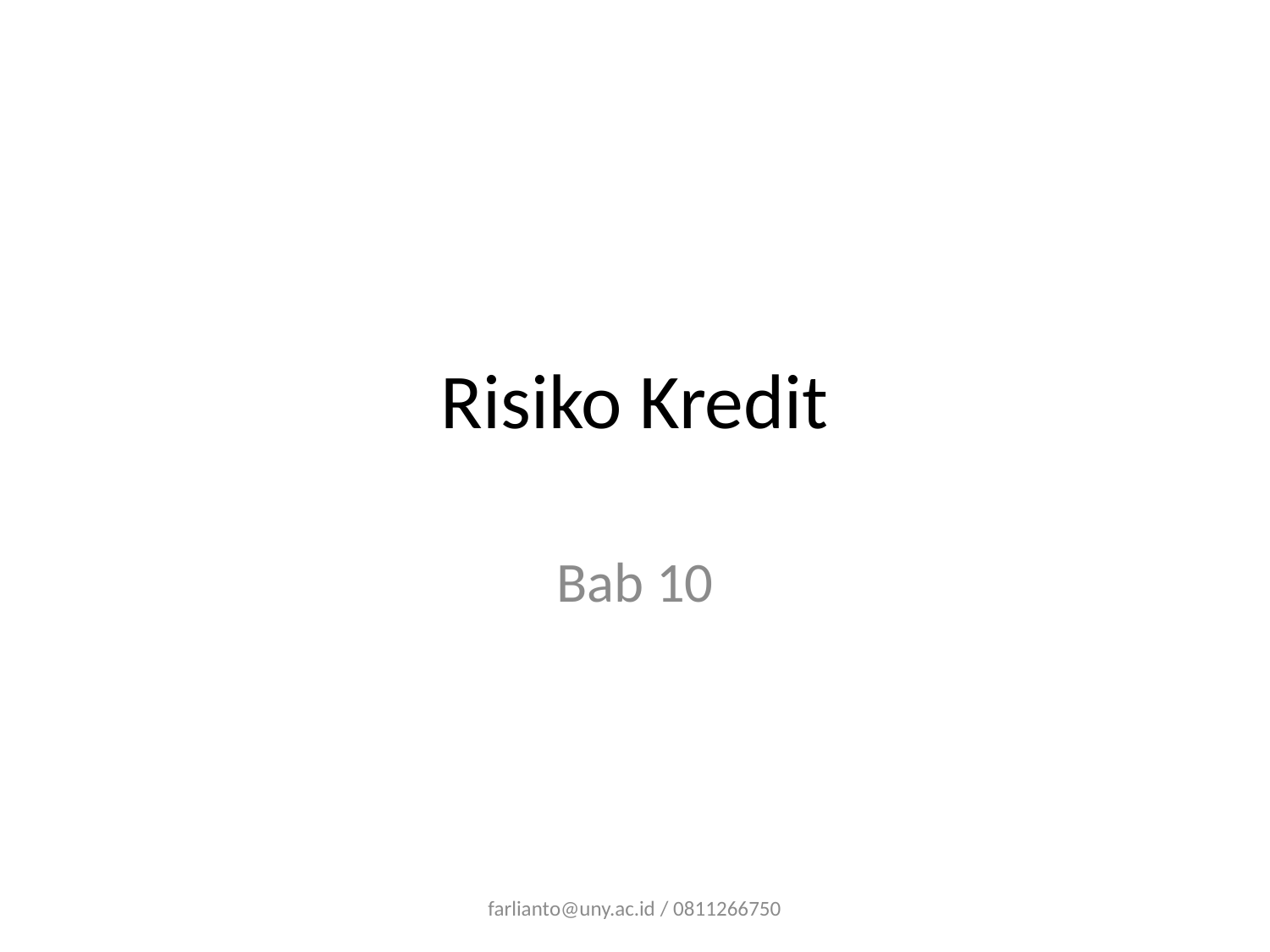

# Risiko Kredit
Bab 10
farlianto@uny.ac.id / 0811266750